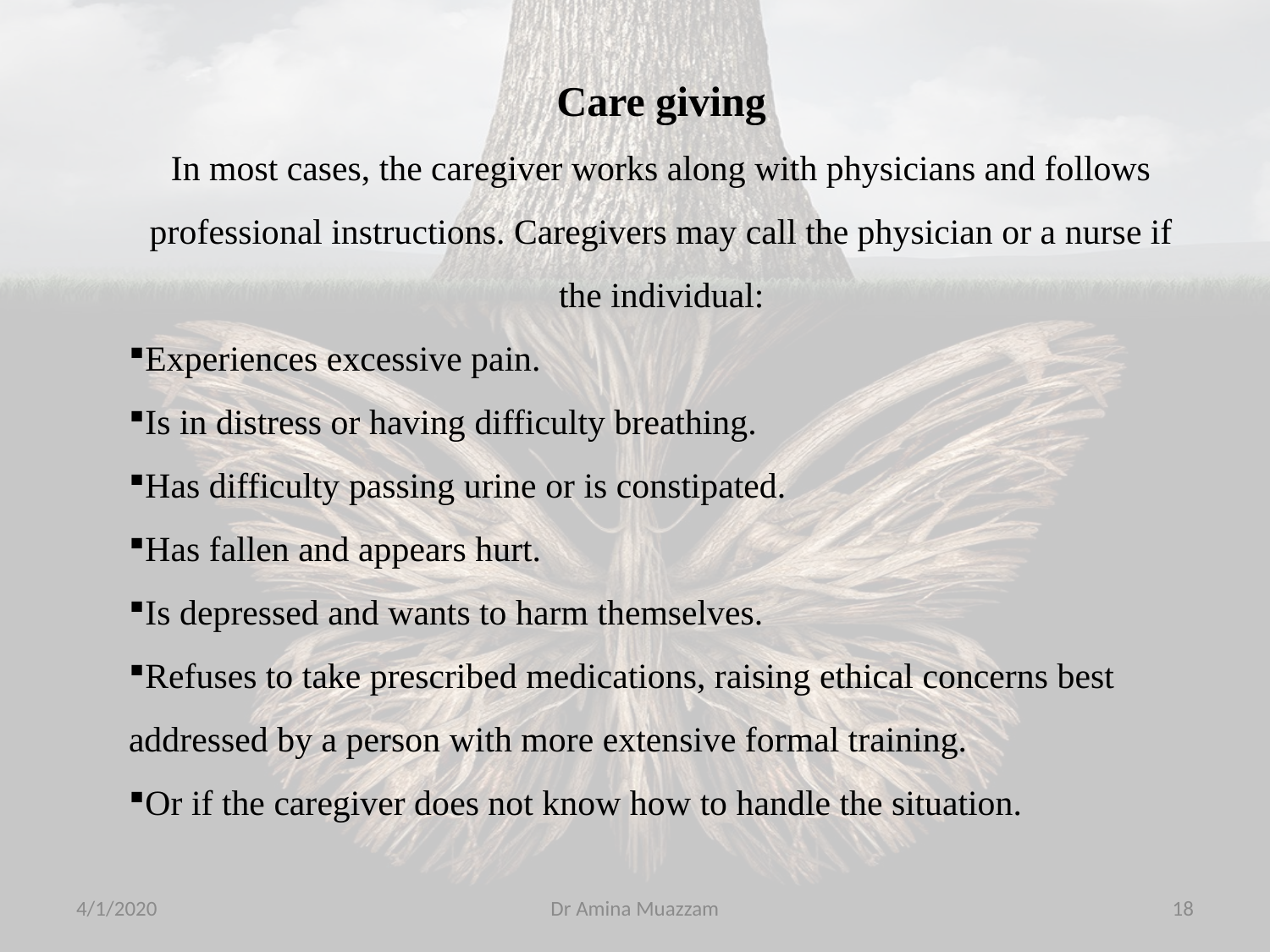

Care giving
In most cases, the caregiver works along with physicians and follows professional instructions. Caregivers may call the physician or a nurse if the individual:
Experiences excessive pain.
Is in distress or having difficulty breathing.
Has difficulty passing urine or is constipated.
Has fallen and appears hurt.
Is depressed and wants to harm themselves.
Refuses to take prescribed medications, raising ethical concerns best addressed by a person with more extensive formal training.
Or if the caregiver does not know how to handle the situation.

4/1/2020
Dr Amina Muazzam
18